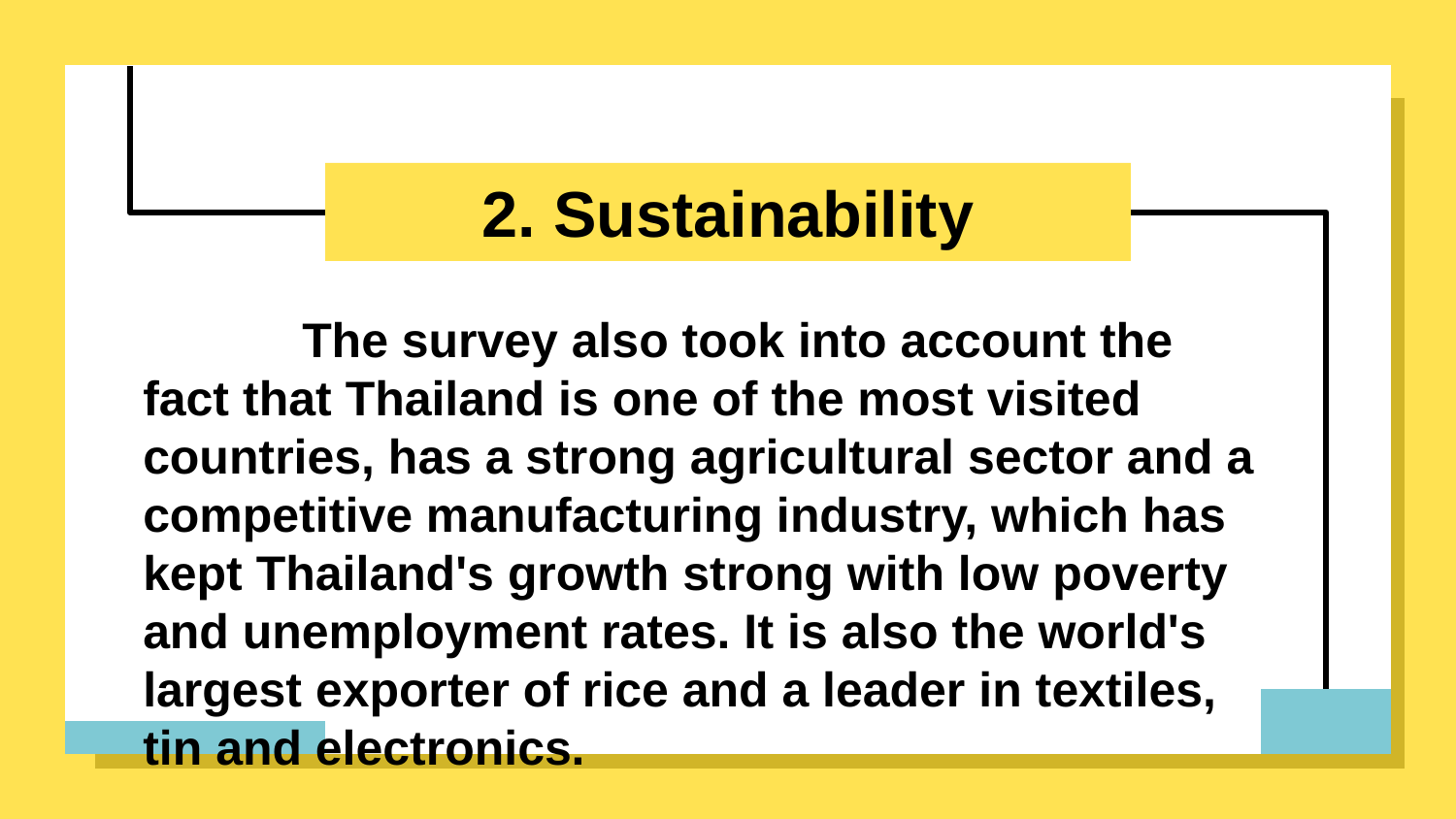

# 2. Sustainability
	 The survey also took into account the fact that Thailand is one of the most visited countries, has a strong agricultural sector and a competitive manufacturing industry, which has kept Thailand's growth strong with low poverty and unemployment rates. It is also the world's largest exporter of rice and a leader in textiles, tin and electronics.